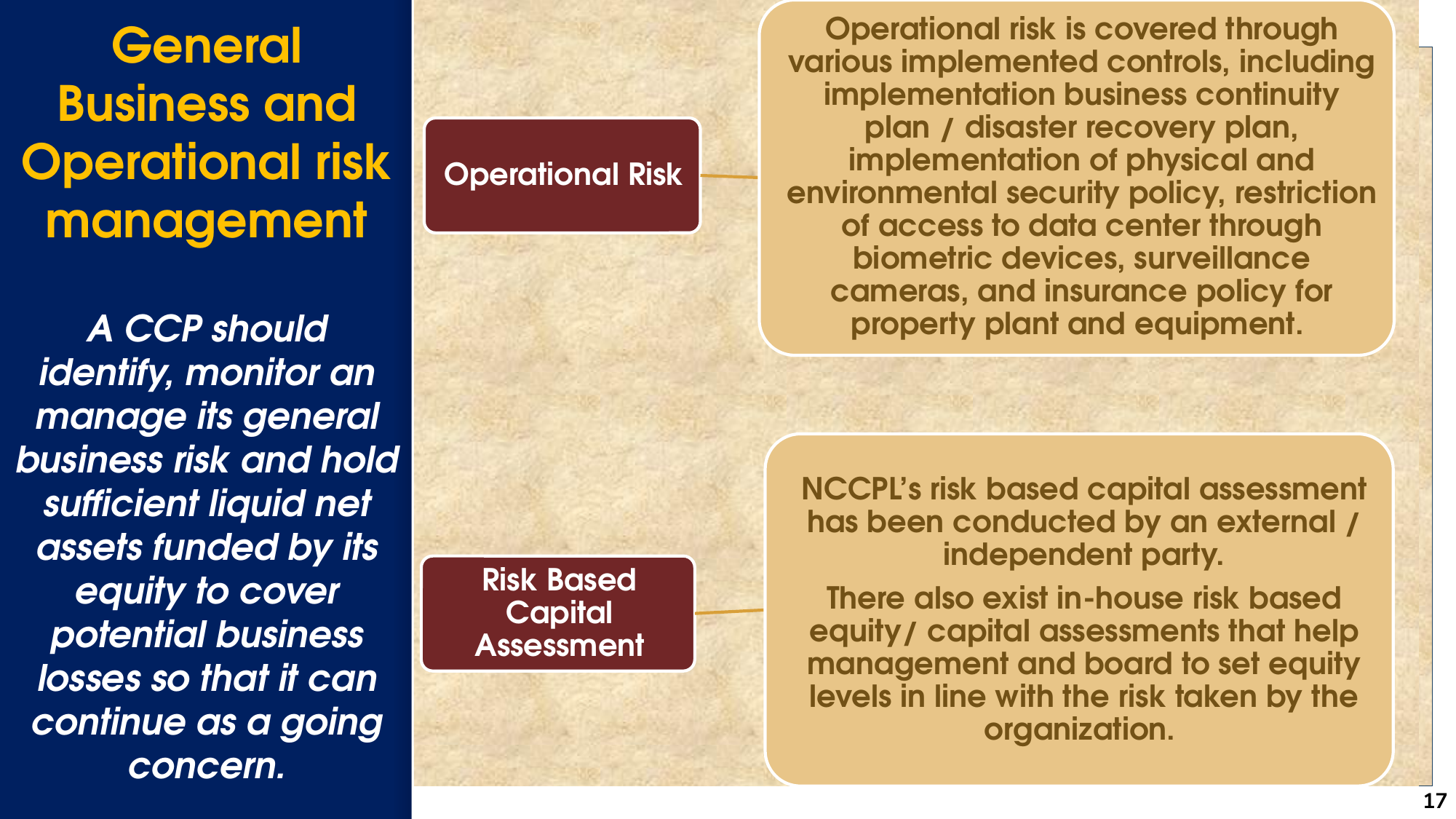

# General Business and Operational risk management A CCP should identify, monitor an manage its general business risk and hold sufficient liquid net assets funded by its equity to cover potential business losses so that it can continue as a going concern.
Operational Risk

Operational risk is covered through various implemented controls, including implementation business continuity plan / disaster recovery plan, implementation of physical and environmental security policy, restriction of access to data center through biometric devices, surveillance cameras, and insurance policy for property plant and equipment.
Risk Based Capital Assessment

NCCPL’s risk based capital assessment has been conducted by an external / independent party.
There also exist in-house risk based equity/ capital assessments that help management and board to set equity levels in line with the risk taken by the organization.

17